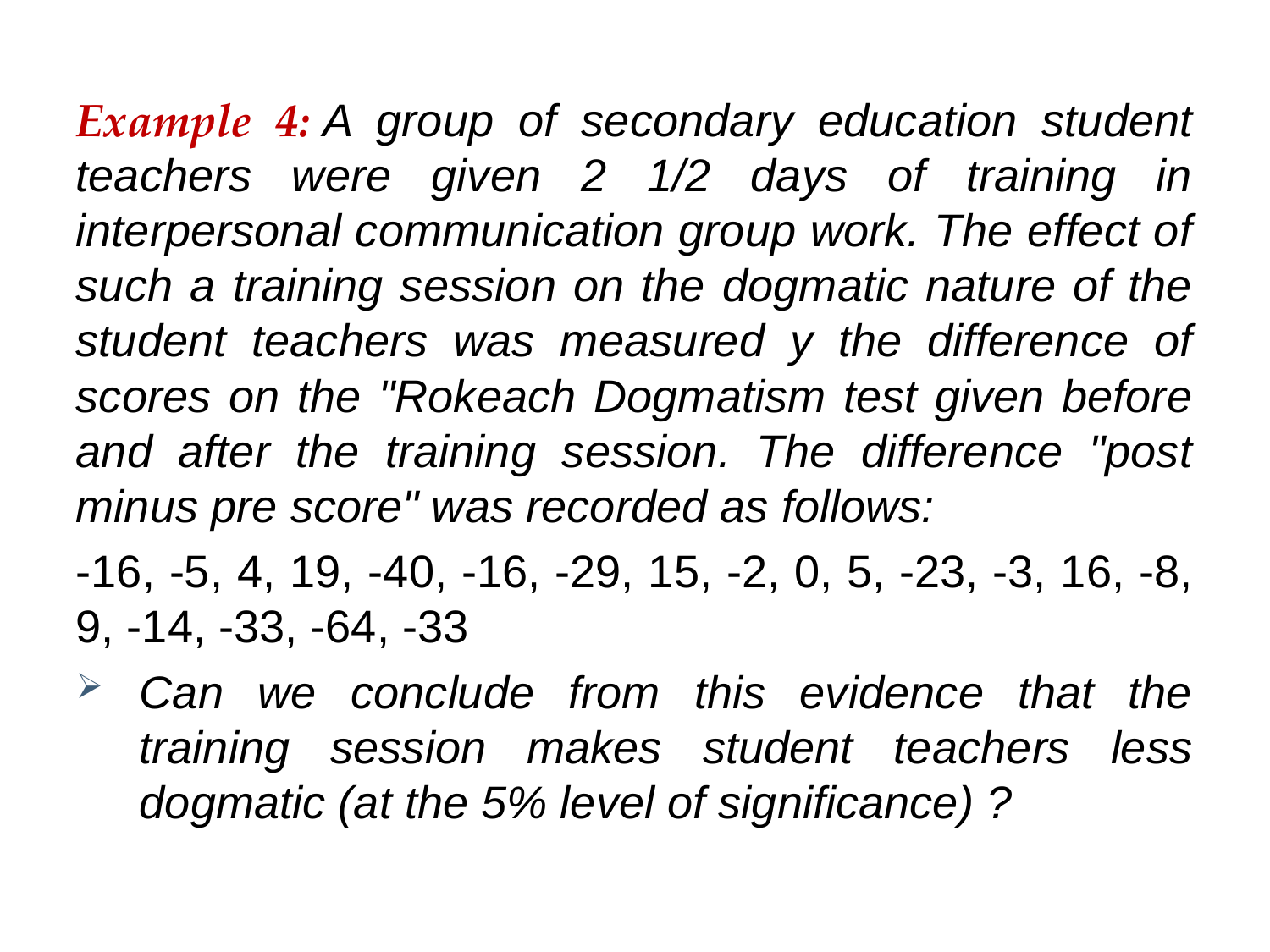

Example 4: A group of secondary education student teachers were given 2 1/2 days of training in interpersonal communication group work. The effect of such a training session on the dogmatic nature of the student teachers was measured y the difference of scores on the "Rokeach Dogmatism test given before and after the training session. The difference "post minus pre score" was recorded as follows:
-16, -5, 4, 19, -40, -16, -29, 15, -2, 0, 5, -23, -3, 16, -8, 9, -14, -33, -64, -33
Can we conclude from this evidence that the training session makes student teachers less dogmatic (at the 5% level of significance) ?